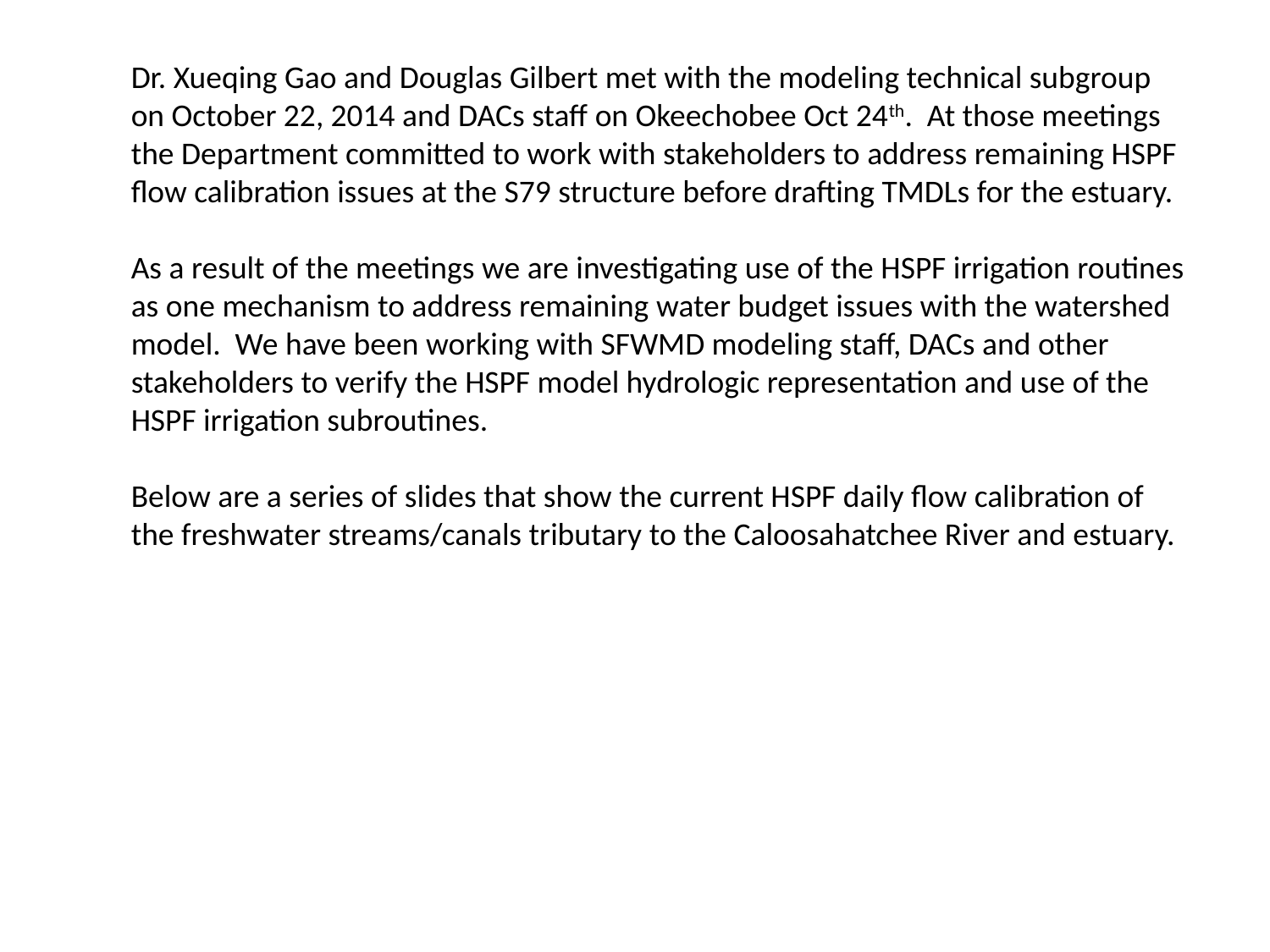

Dr. Xueqing Gao and Douglas Gilbert met with the modeling technical subgroup on October 22, 2014 and DACs staff on Okeechobee Oct 24th.  At those meetings the Department committed to work with stakeholders to address remaining HSPF flow calibration issues at the S79 structure before drafting TMDLs for the estuary.

As a result of the meetings we are investigating use of the HSPF irrigation routines as one mechanism to address remaining water budget issues with the watershed model.  We have been working with SFWMD modeling staff, DACs and other stakeholders to verify the HSPF model hydrologic representation and use of the HSPF irrigation subroutines.

Below are a series of slides that show the current HSPF daily flow calibration of the freshwater streams/canals tributary to the Caloosahatchee River and estuary.